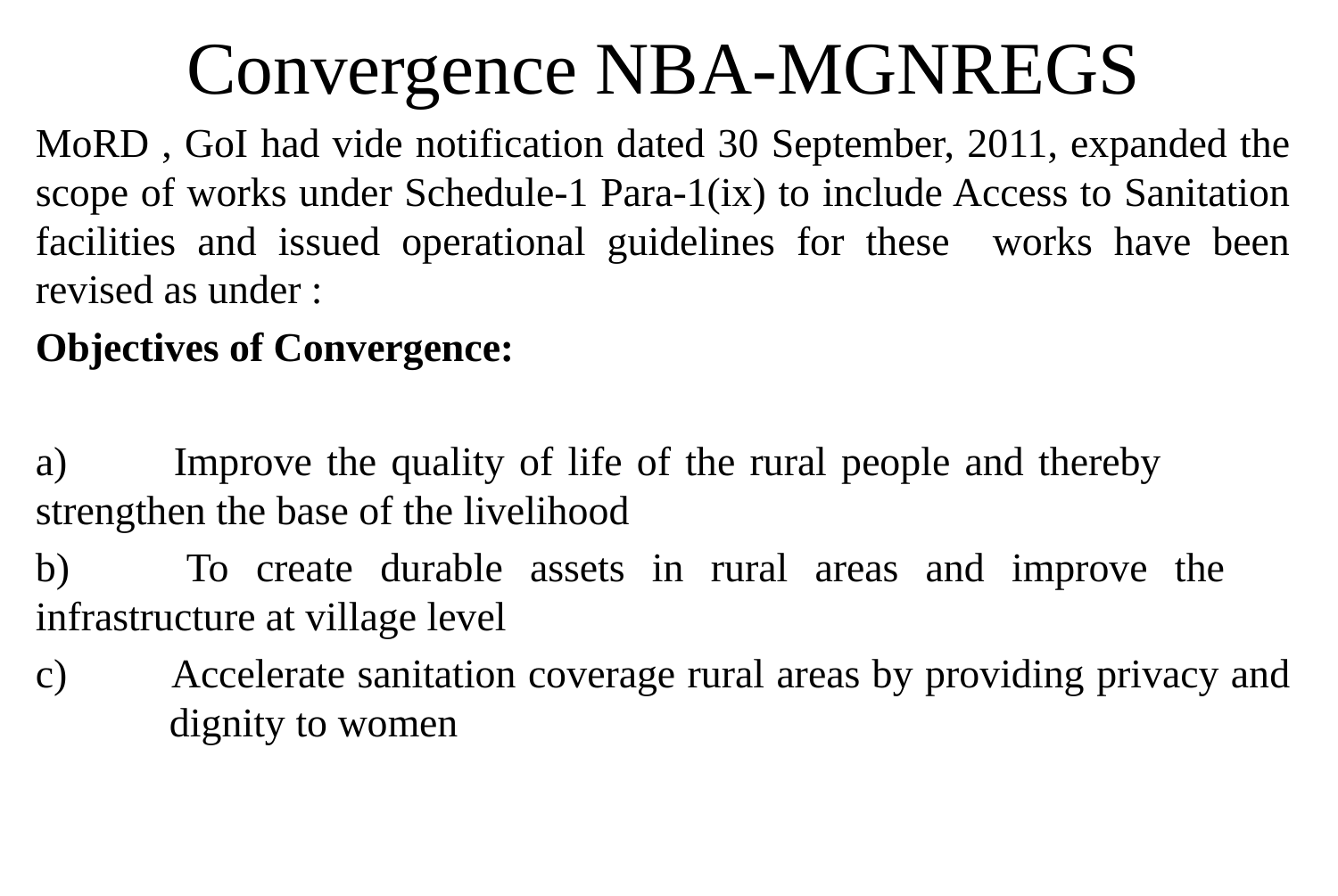

# Convergence NBA-MGNREGS
MoRD , GoI had vide notification dated 30 September, 2011, expanded the scope of works under Schedule-1 Para-1(ix) to include Access to Sanitation facilities and issued operational guidelines for these  works have been revised as under :
Objectives of Convergence:

 	Improve the quality of life of the rural people and thereby 	strengthen the base of the livelihood
 	To create durable assets in rural areas and improve the 	infrastructure at village level
 	Accelerate sanitation coverage rural areas by providing privacy and 	dignity to women